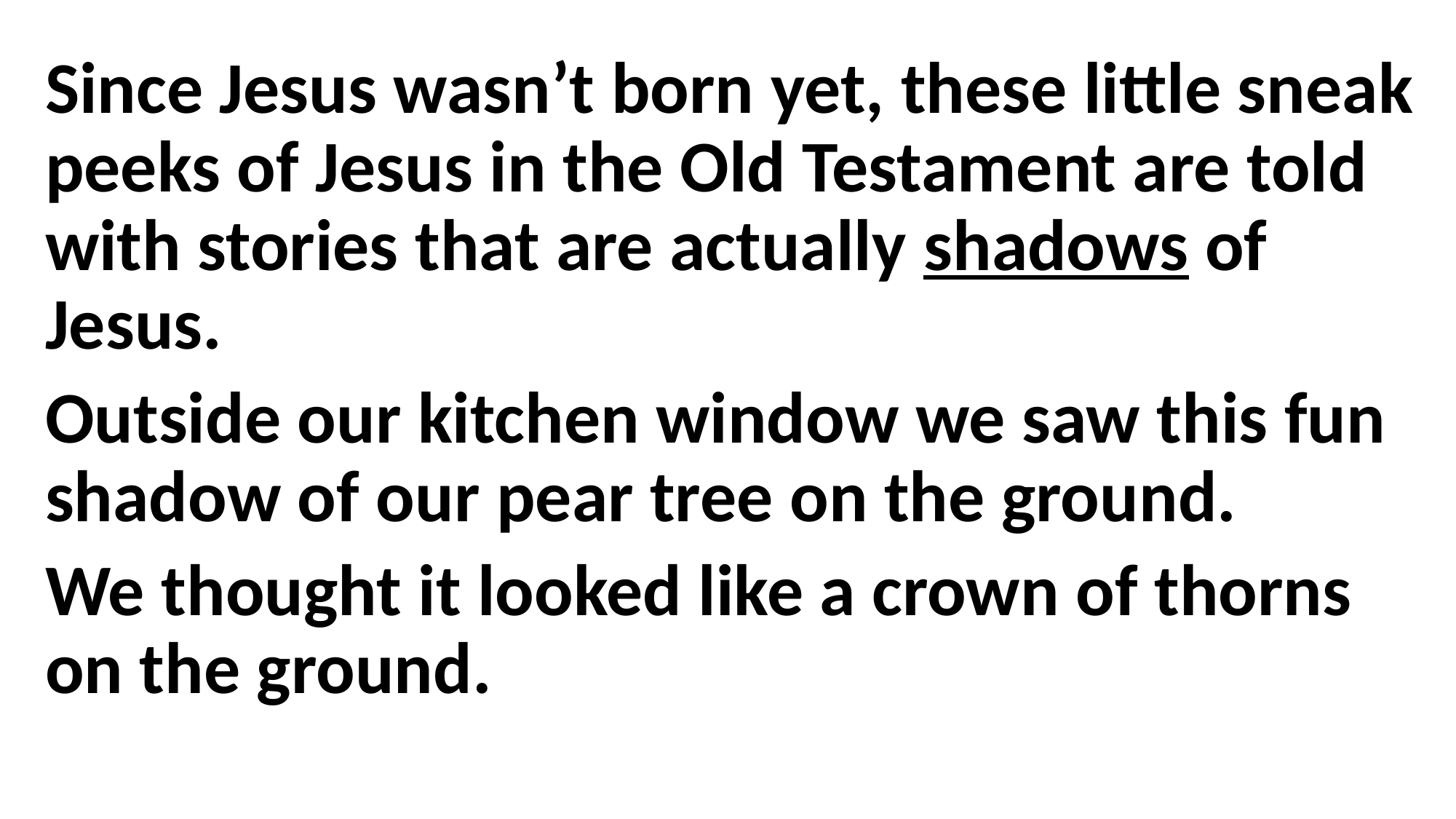

Since Jesus wasn’t born yet, these little sneak peeks of Jesus in the Old Testament are told with stories that are actually shadows of Jesus.
Outside our kitchen window we saw this fun shadow of our pear tree on the ground.
We thought it looked like a crown of thorns on the ground.